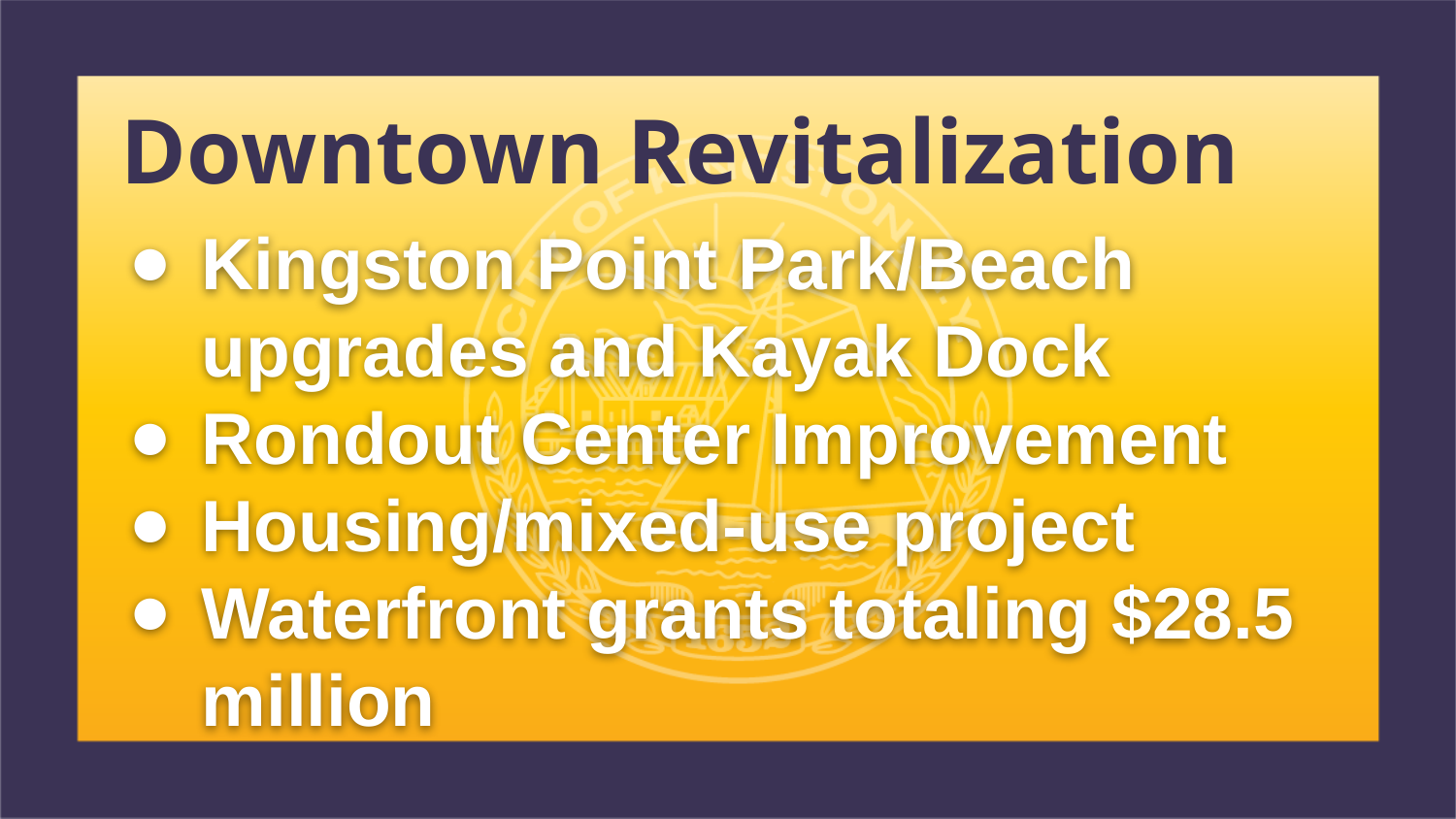

Downtown Revitalization
# Kingston Point Park/Beach upgrades and Kayak Dock
Rondout Center Improvement
Housing/mixed-use project
Waterfront grants totaling $28.5 million